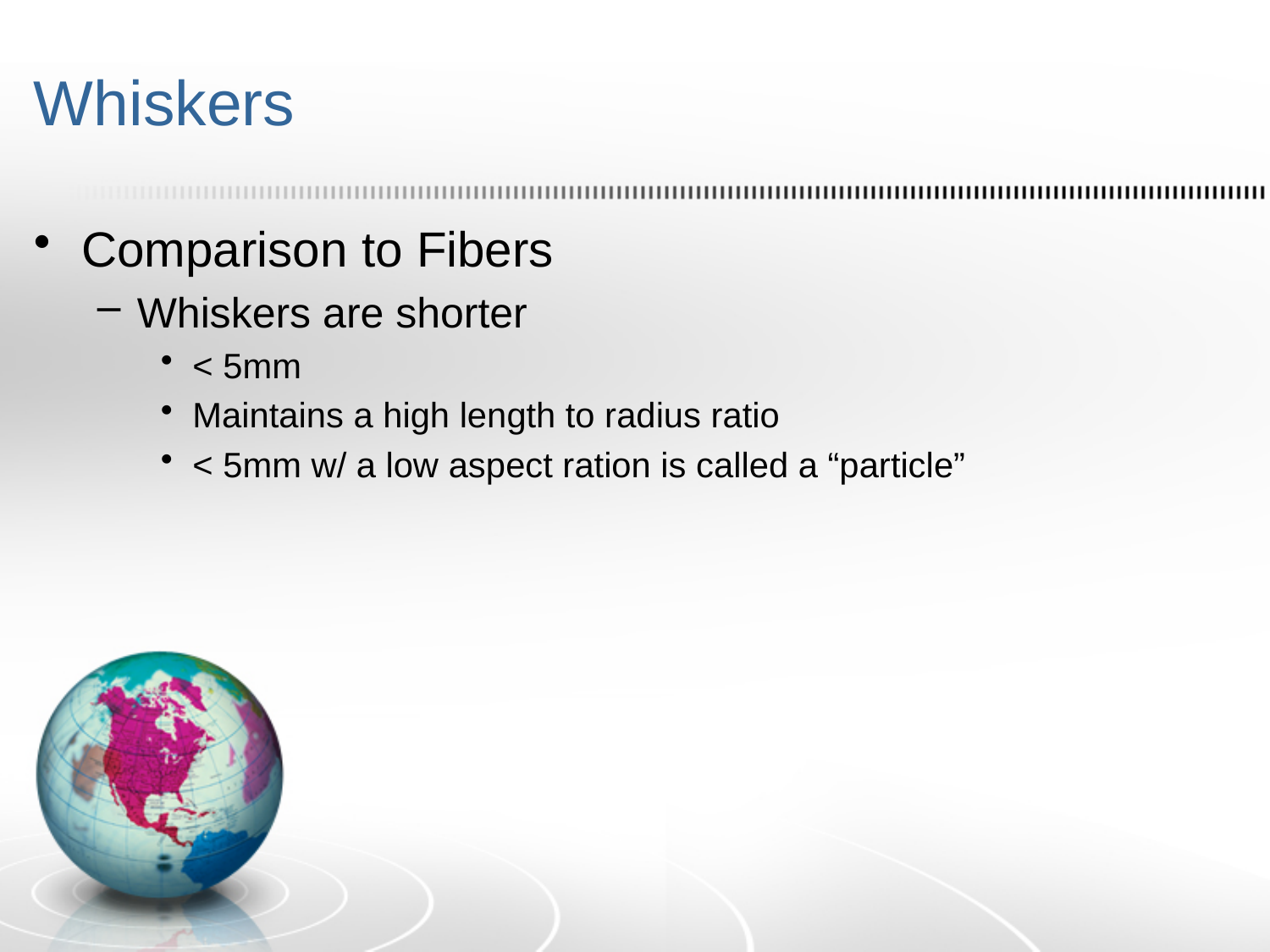

# Whiskers
Comparison to Fibers
Whiskers are shorter
< 5mm
Maintains a high length to radius ratio
< 5mm w/ a low aspect ration is called a “particle”